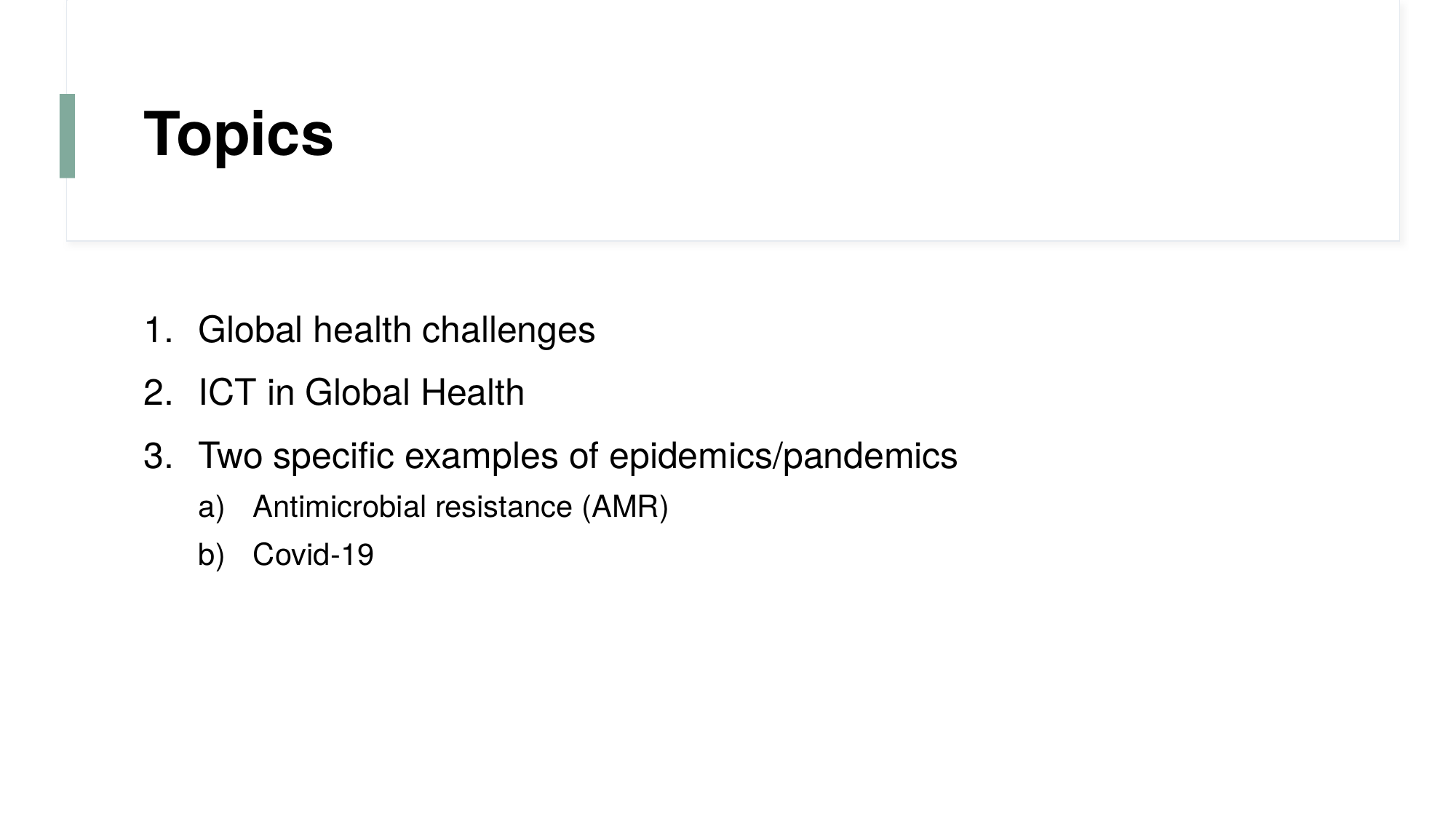

# Topics
Global health challenges
ICT in Global Health
Two specific examples of epidemics/pandemics
Antimicrobial resistance (AMR)
Covid-19